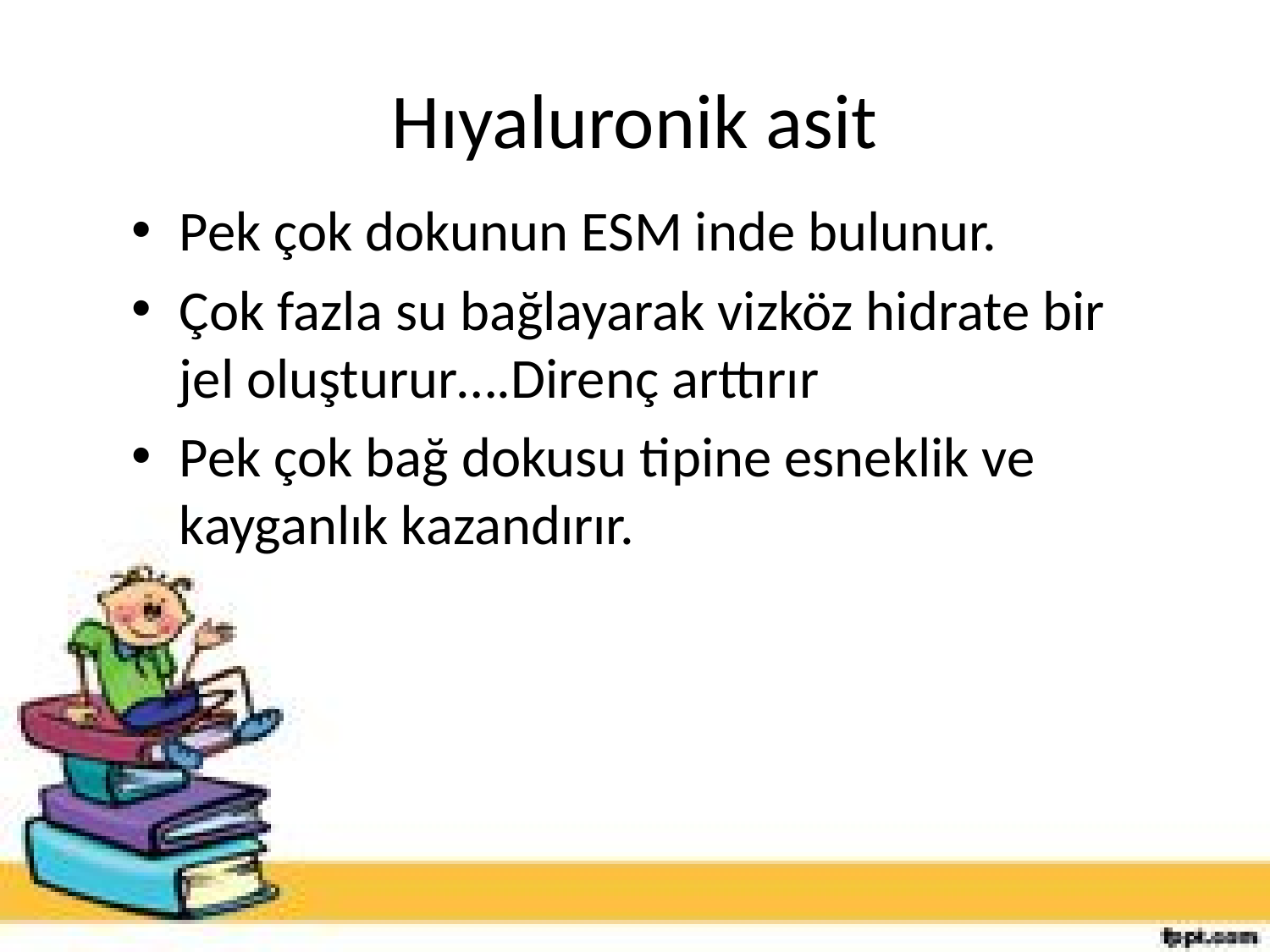

# Hıyaluronik asit
Pek çok dokunun ESM inde bulunur.
Çok fazla su bağlayarak vizköz hidrate bir jel oluşturur….Direnç arttırır
Pek çok bağ dokusu tipine esneklik ve kayganlık kazandırır.